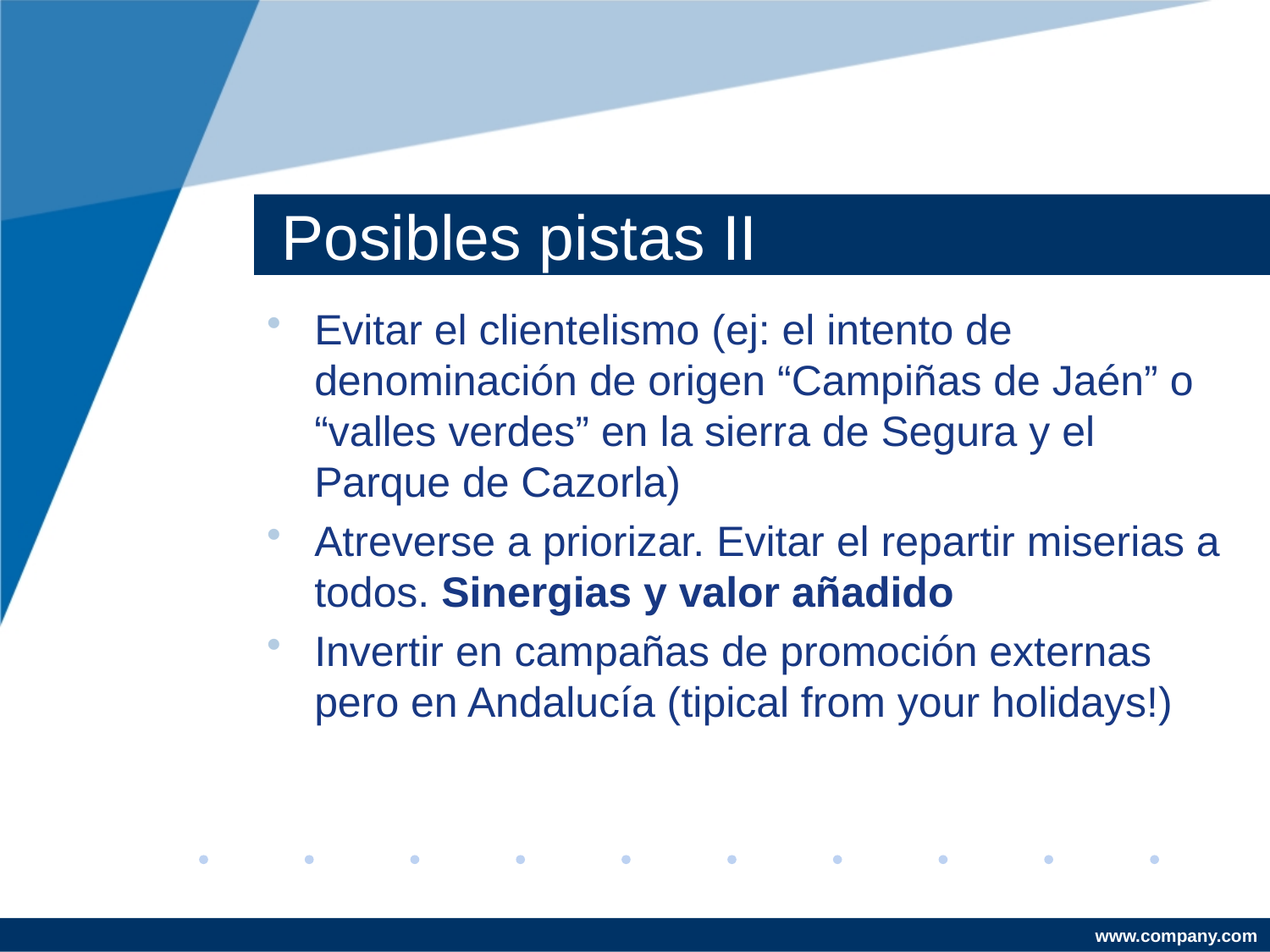

# Posibles pistas II
Evitar el clientelismo (ej: el intento de denominación de origen “Campiñas de Jaén” o “valles verdes” en la sierra de Segura y el Parque de Cazorla)
Atreverse a priorizar. Evitar el repartir miserias a todos. Sinergias y valor añadido
Invertir en campañas de promoción externas pero en Andalucía (tipical from your holidays!)